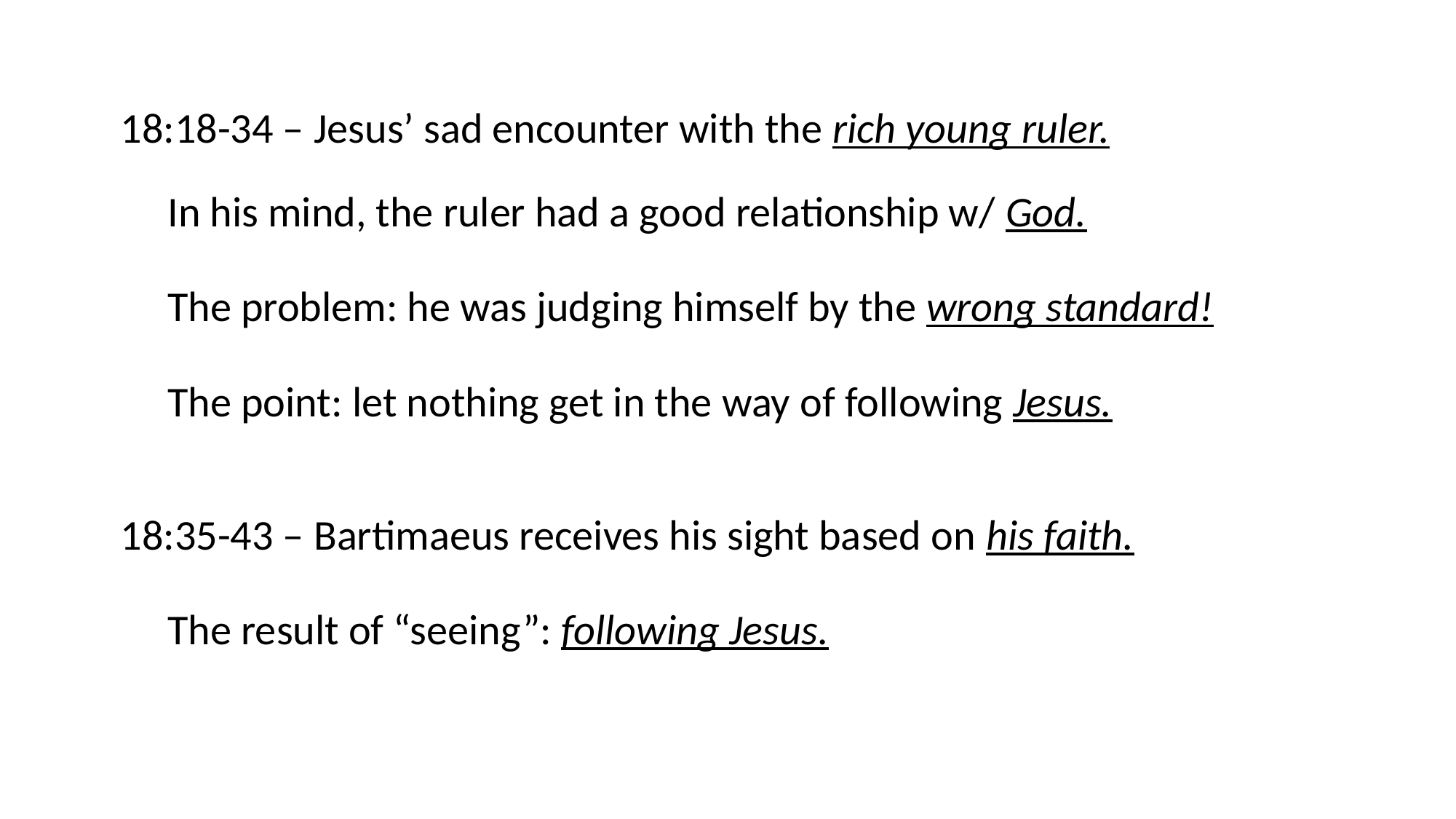

18:18-34 – Jesus’ sad encounter with the rich young ruler.
In his mind, the ruler had a good relationship w/ God.
The problem: he was judging himself by the wrong standard!
The point: let nothing get in the way of following Jesus.
18:35-43 – Bartimaeus receives his sight based on his faith.
The result of “seeing”: following Jesus.